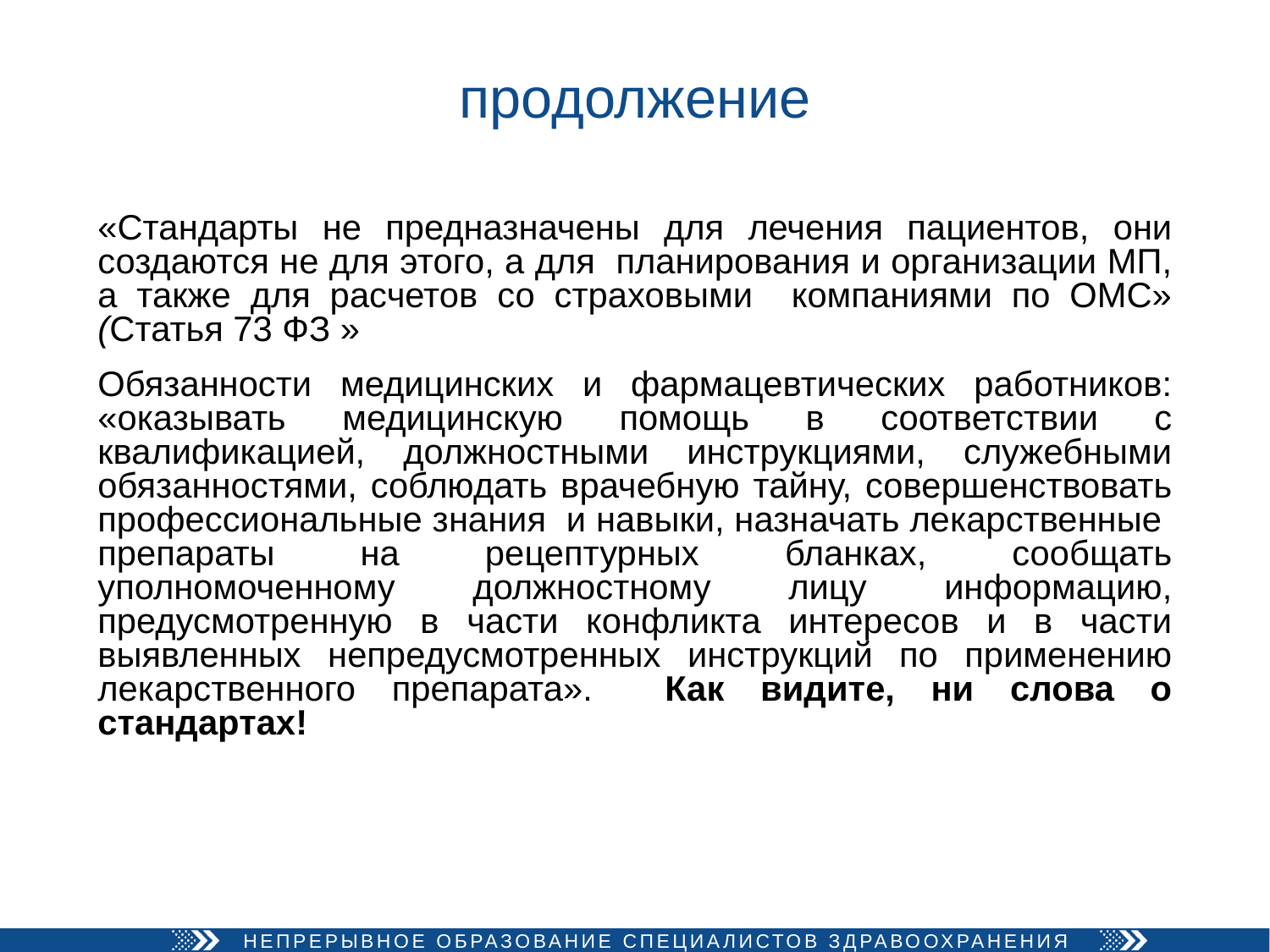

# продолжение
«Стандарты не предназначены для лечения пациентов, они создаются не для этого, а для  планирования и организации МП, а также для расчетов со страховыми  компаниями по ОМС» (Статья 73 ФЗ »
Обязанности медицинских и фармацевтических работников: «оказывать медицинскую помощь в соответствии с квалификацией, должностными инструкциями, служебными обязанностями, соблюдать врачебную тайну, совершенствовать профессиональные знания  и навыки, назначать лекарственные  препараты на рецептурных бланках, сообщать уполномоченному должностному лицу информацию, предусмотренную в части конфликта интересов и в части выявленных непредусмотренных инструкций по применению лекарственного препарата».  Как видите, ни слова о стандартах!